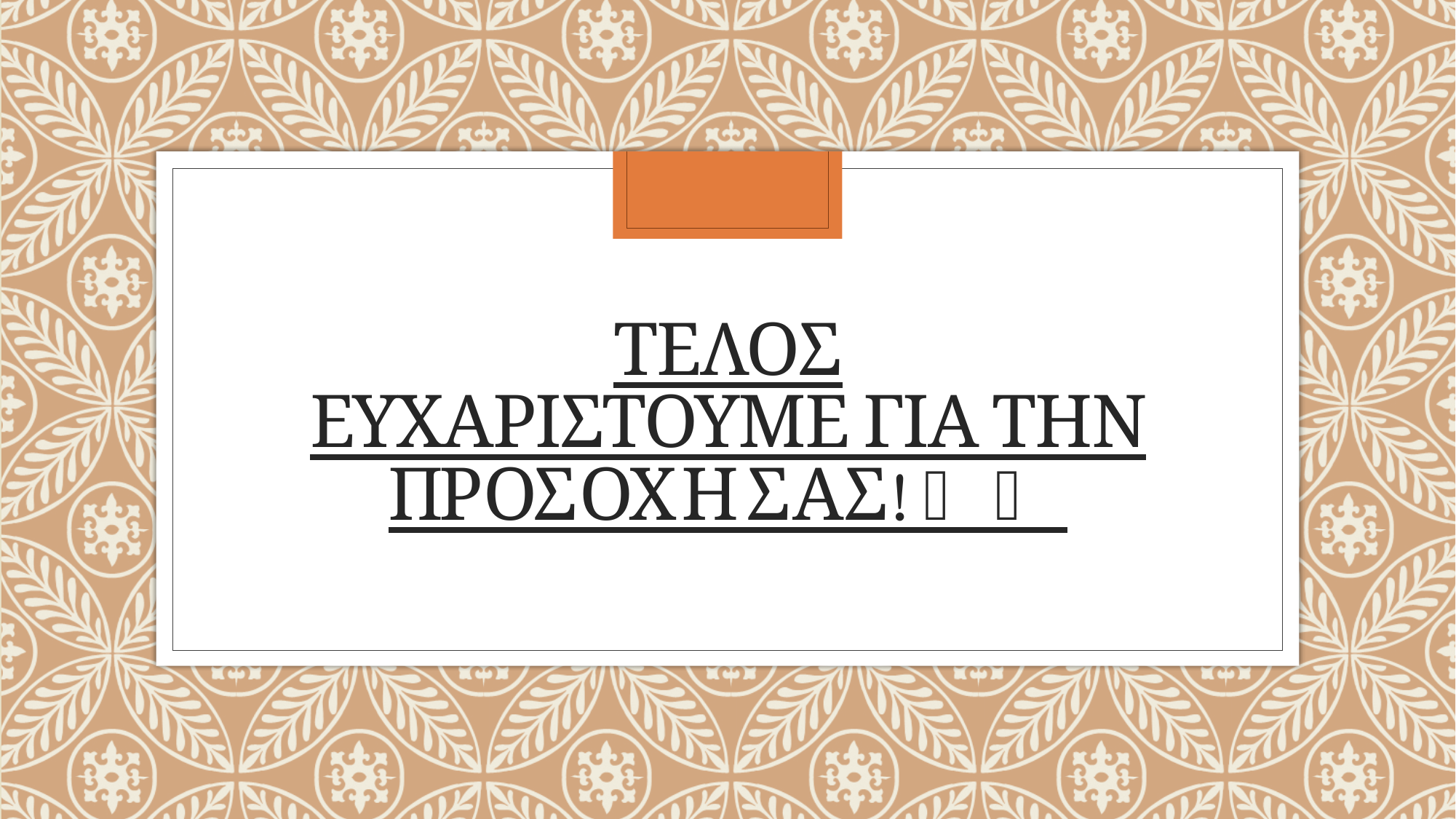

# Τελοσ ευχαριστουμε για την προσοχη σασ! 💖💕